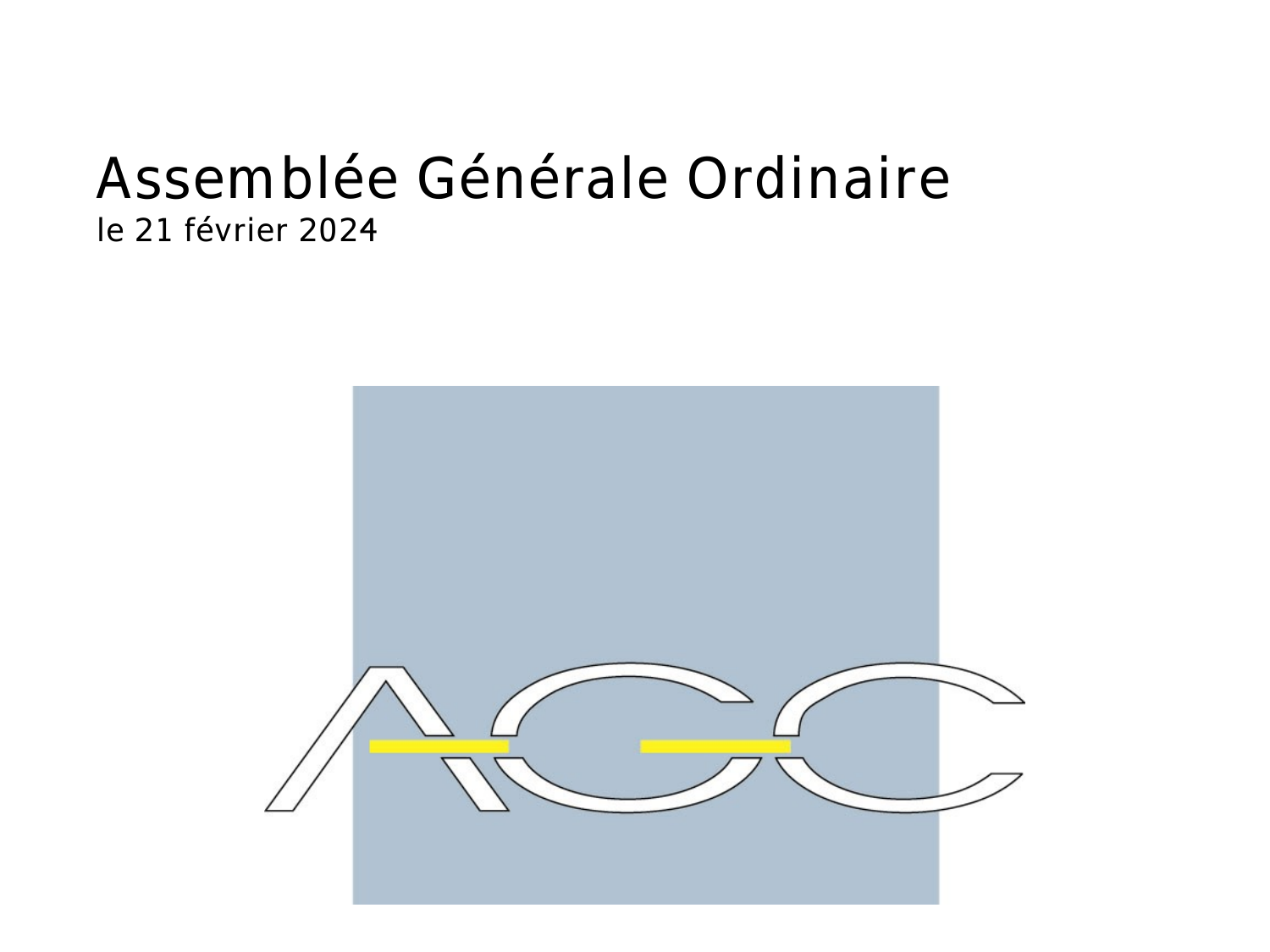

Assemblée Générale Ordinaire
le 21 février 2024